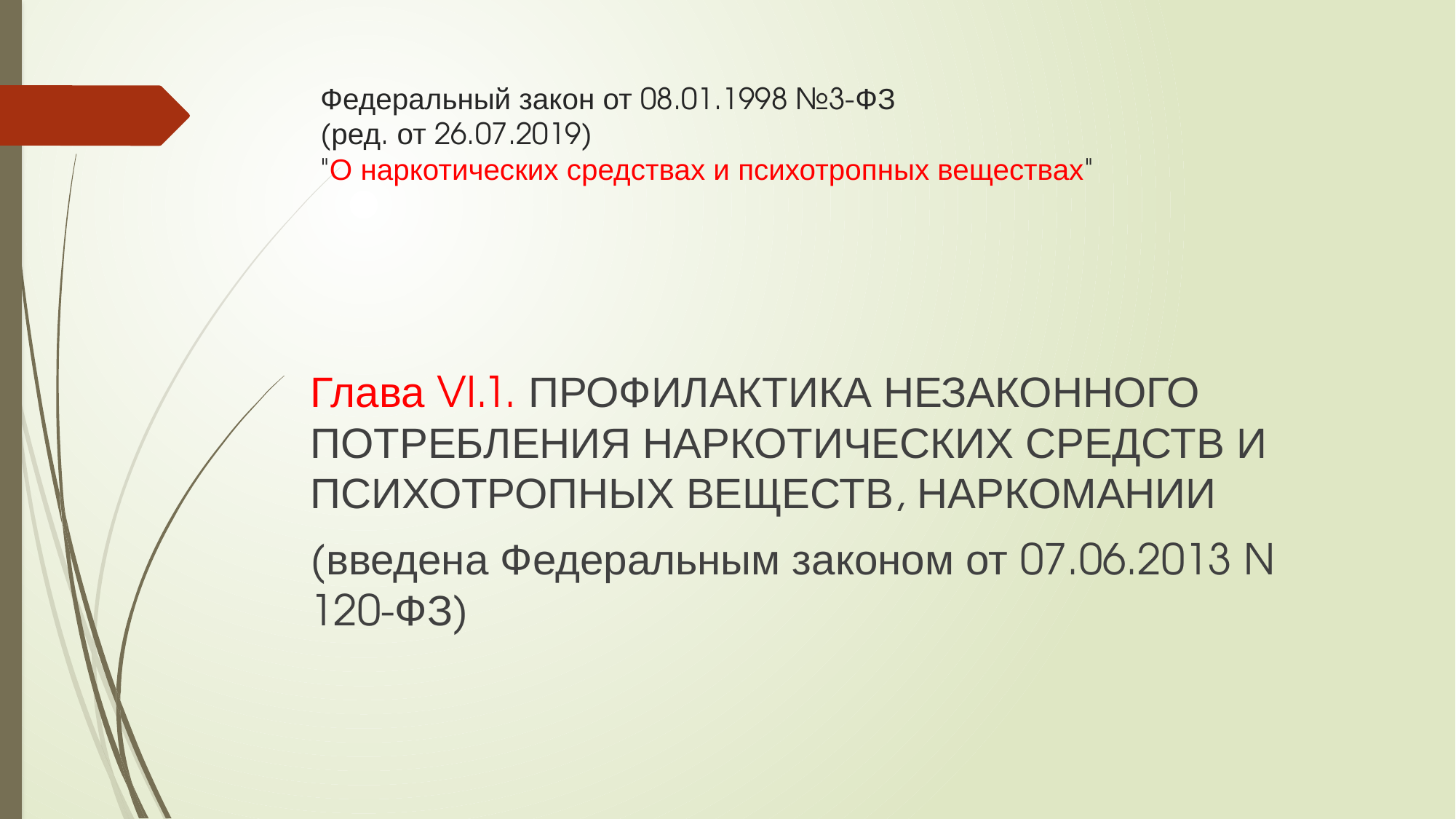

# Федеральный закон от 08.01.1998 №3-ФЗ (ред. от 26.07.2019) "О наркотических средствах и психотропных веществах"
Глава VI.1. ПРОФИЛАКТИКА НЕЗАКОННОГО ПОТРЕБЛЕНИЯ НАРКОТИЧЕСКИХ СРЕДСТВ И ПСИХОТРОПНЫХ ВЕЩЕСТВ, НАРКОМАНИИ
(введена Федеральным законом от 07.06.2013 N 120-ФЗ)